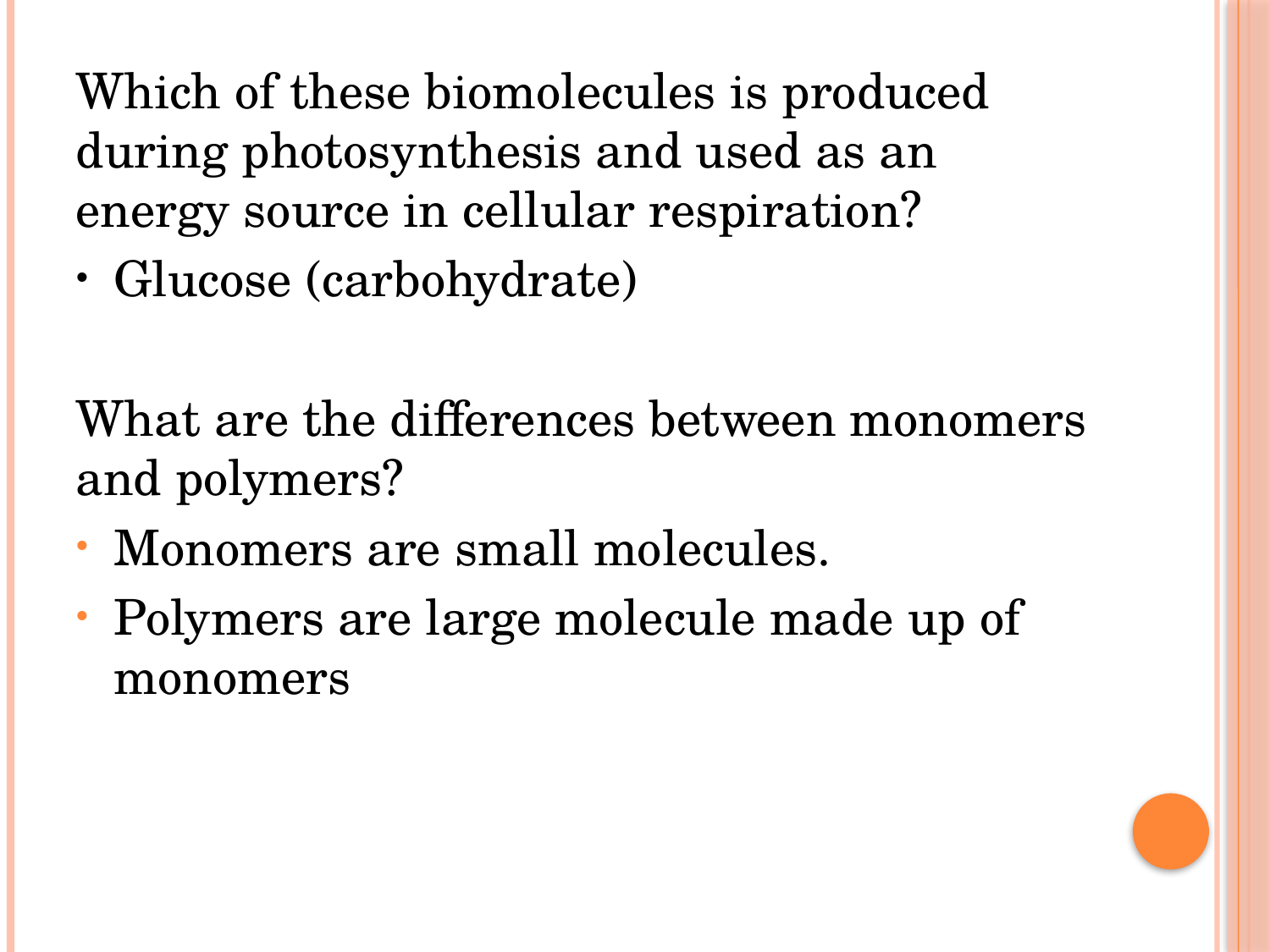

Which of these biomolecules is produced during photosynthesis and used as an energy source in cellular respiration?
Glucose (carbohydrate)

What are the differences between monomers and polymers?
Monomers are small molecules.
Polymers are large molecule made up of monomers